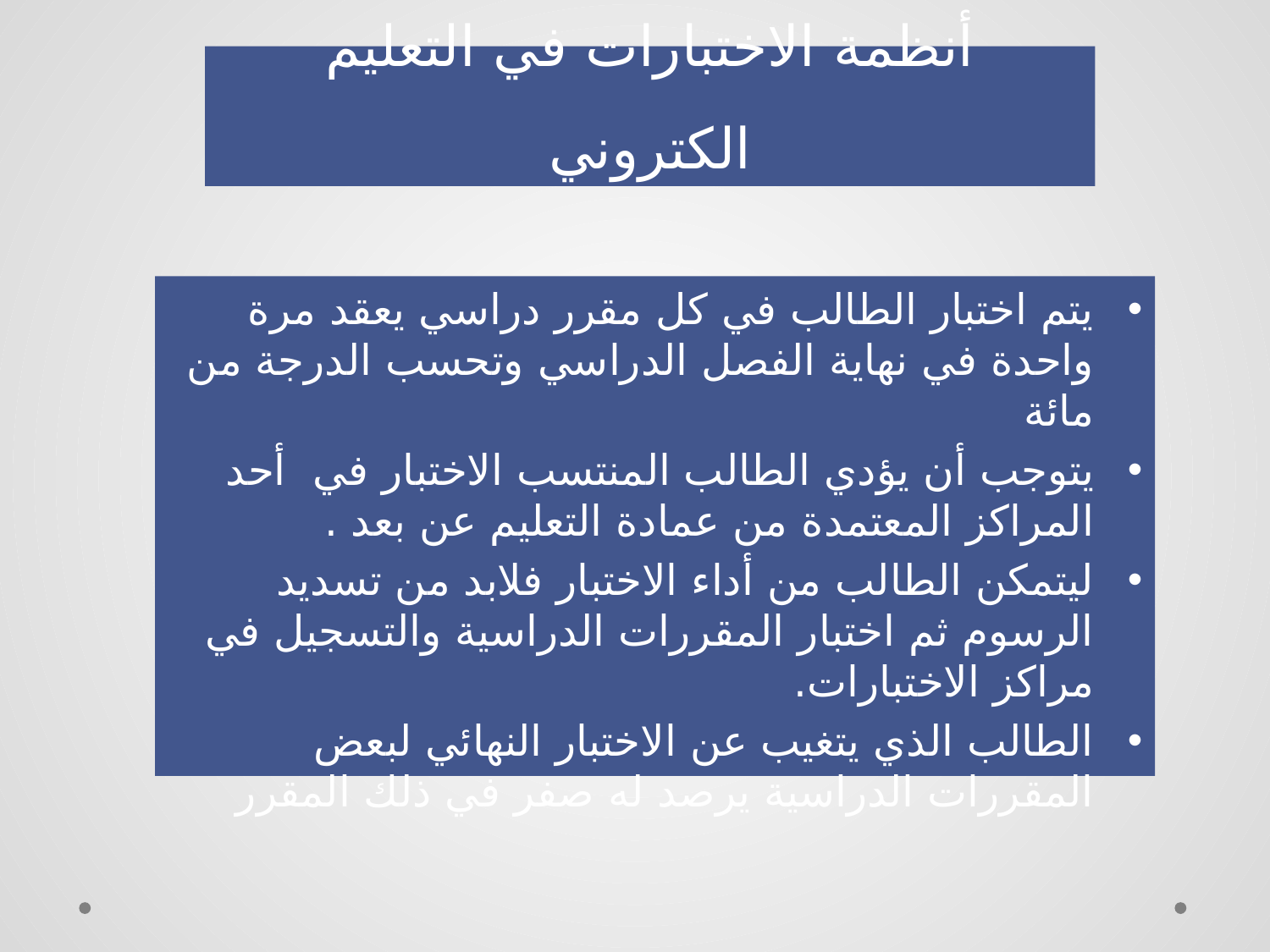

# أنظمة الاختبارات في التعليم الكتروني
يتم اختبار الطالب في كل مقرر دراسي يعقد مرة واحدة في نهاية الفصل الدراسي وتحسب الدرجة من مائة
يتوجب أن يؤدي الطالب المنتسب الاختبار في  أحد المراكز المعتمدة من عمادة التعليم عن بعد .
ليتمكن الطالب من أداء الاختبار فلابد من تسديد الرسوم ثم اختبار المقررات الدراسية والتسجيل في مراكز الاختبارات.
الطالب الذي يتغيب عن الاختبار النهائي لبعض المقررات الدراسية يرصد له صفر في ذلك المقرر